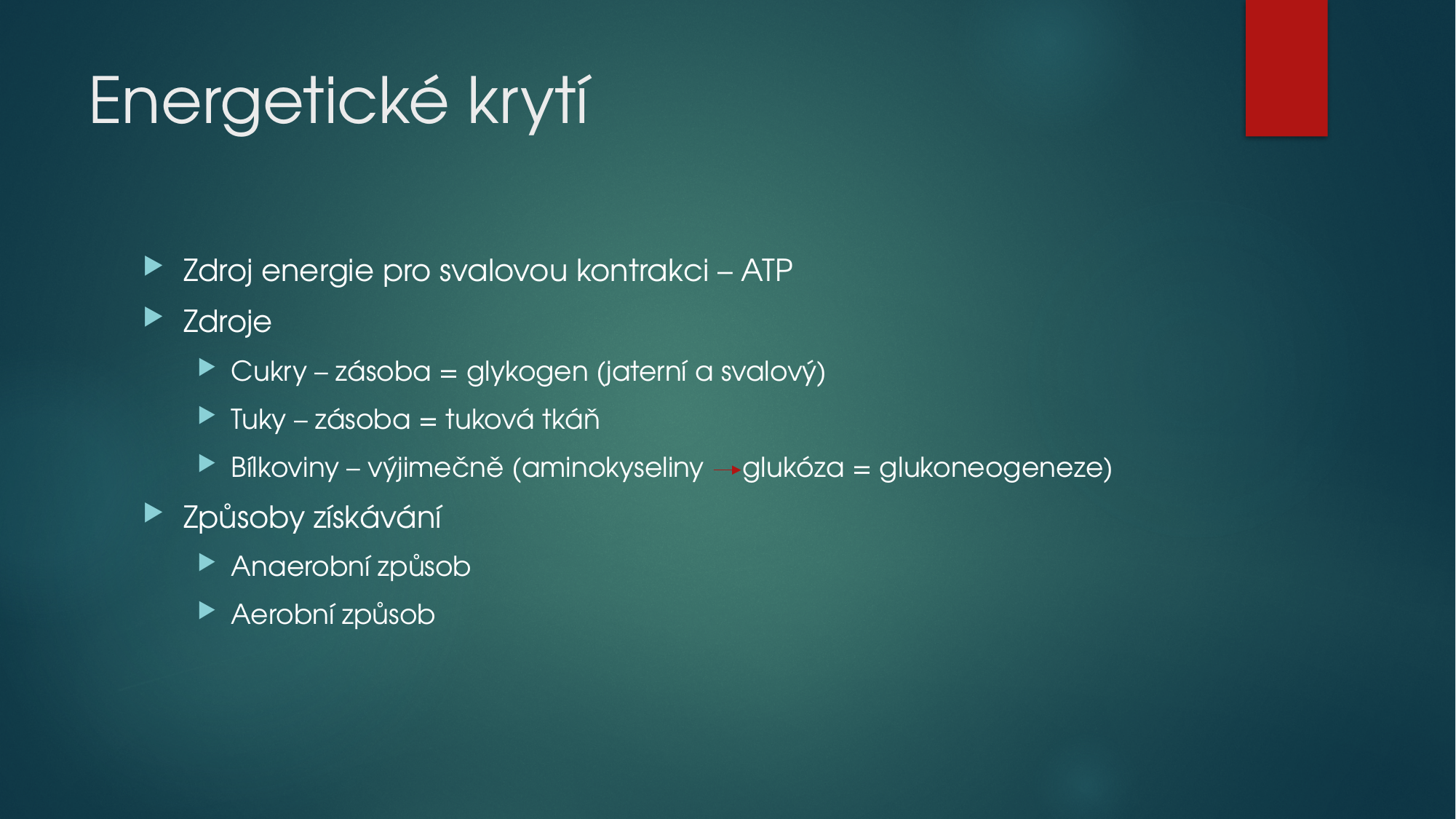

# Energetické krytí
Zdroj energie pro svalovou kontrakci – ATP
Zdroje
Cukry – zásoba = glykogen (jaterní a svalový)
Tuky – zásoba = tuková tkáň
Bílkoviny – výjimečně (aminokyseliny     glukóza = glukoneogeneze)
Způsoby získávání
Anaerobní způsob
Aerobní způsob